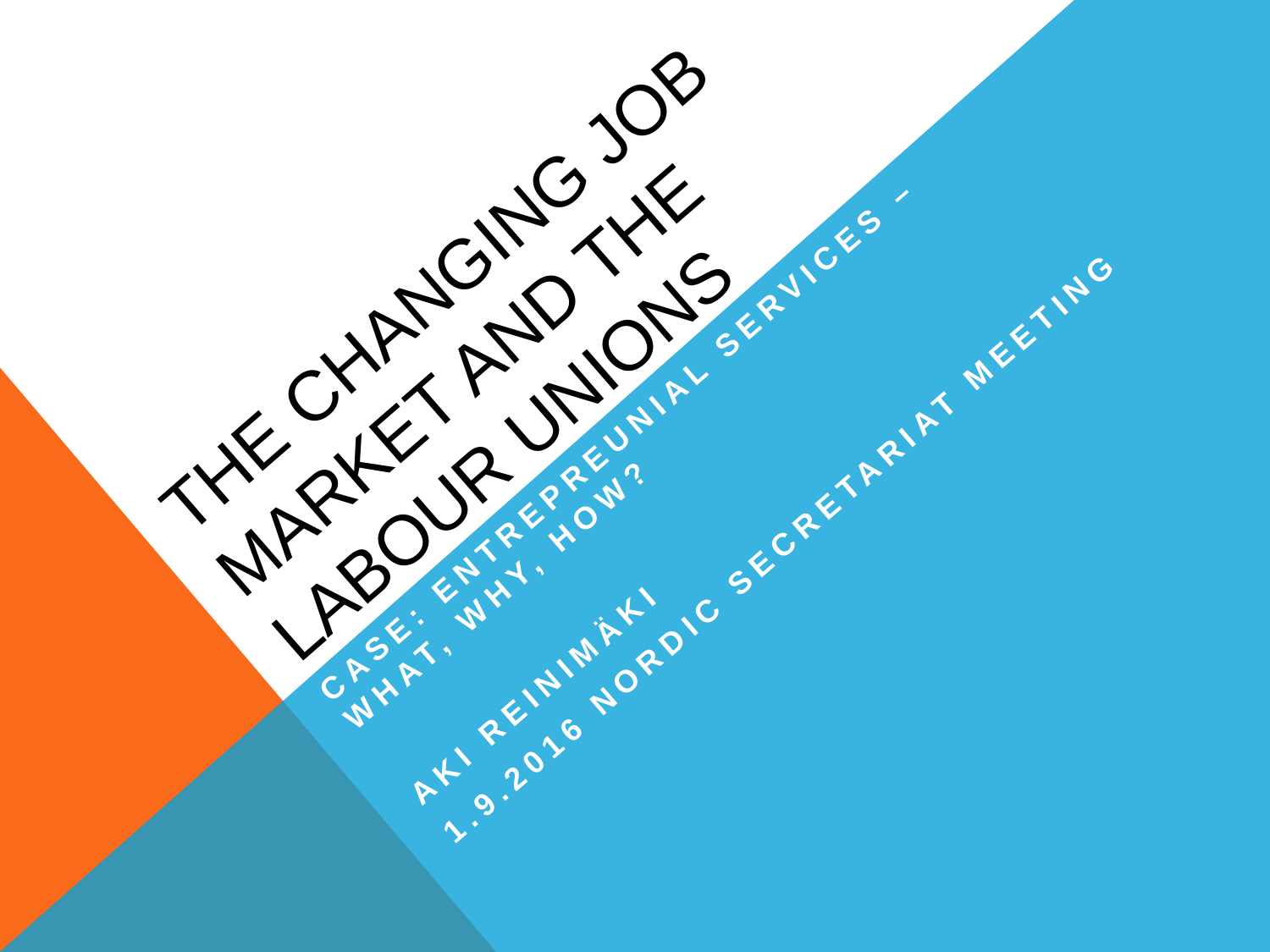

# The changing job market and the labour unions
Case: Entrepreunial services – what, why, how?

Aki Reinimäki
1.9.2016 Nordic secretariat meeting